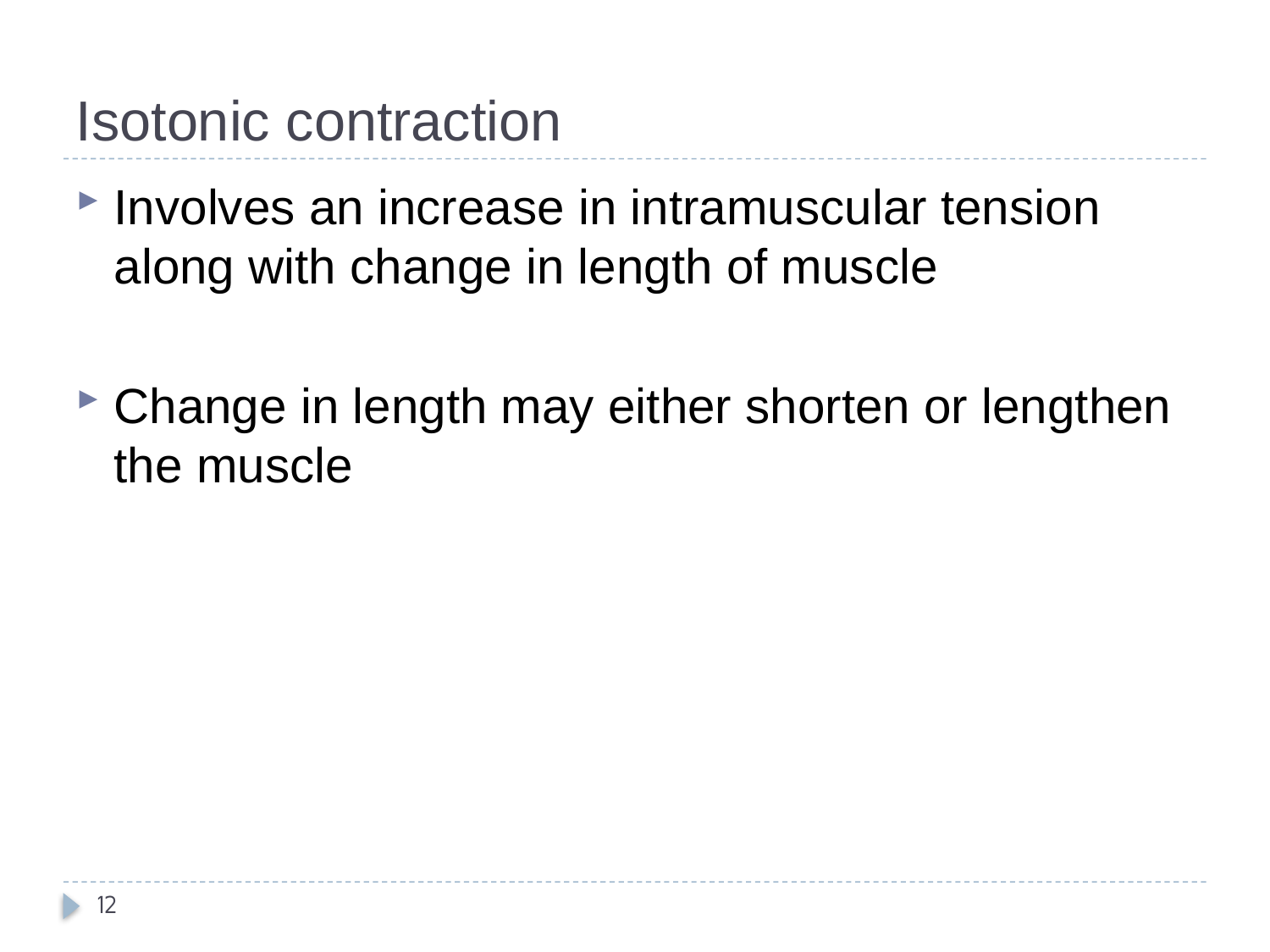

# Isotonic contraction
Involves an increase in intramuscular tension along with change in length of muscle

Change in length may either shorten or lengthen the muscle

12